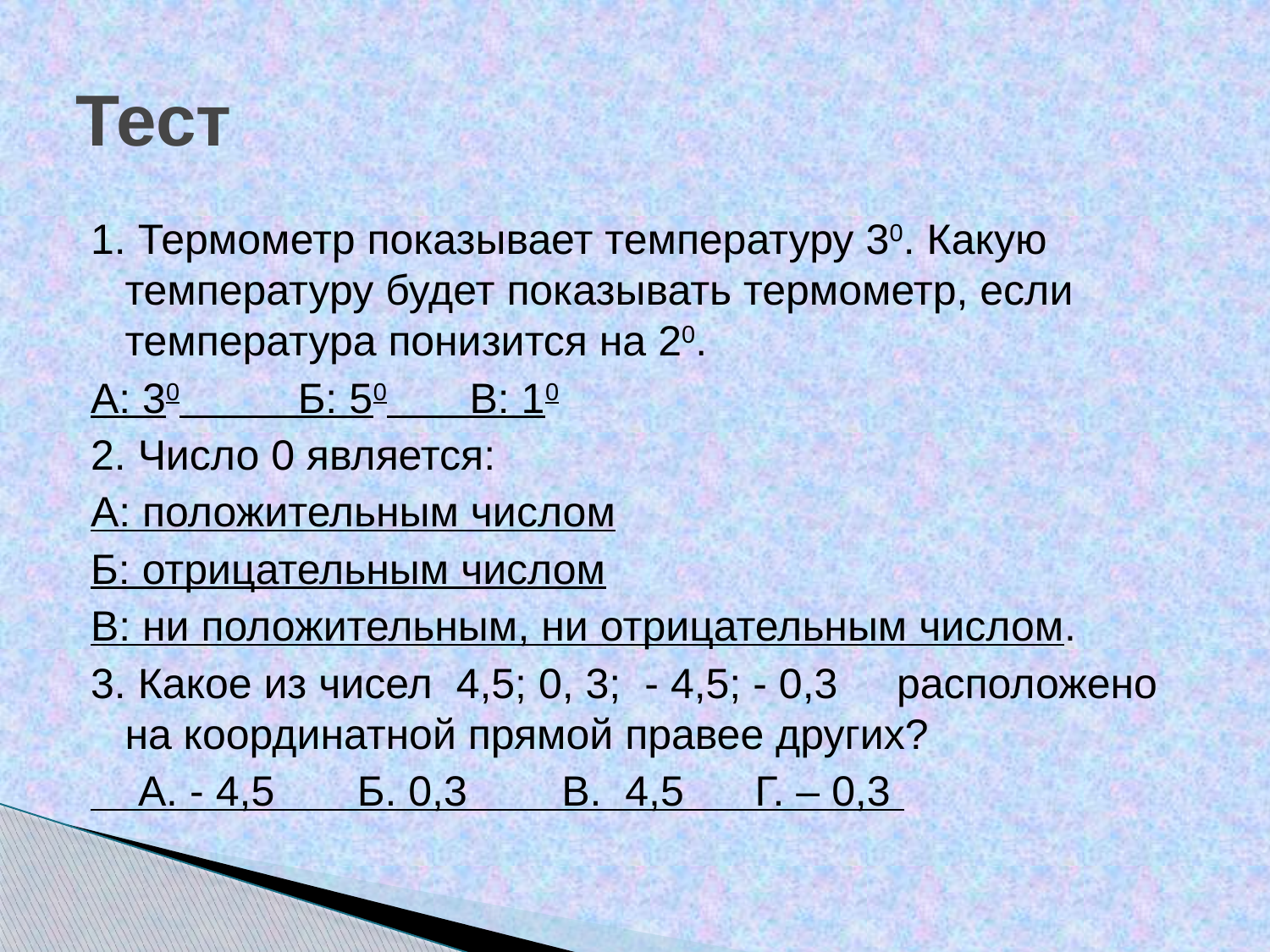

# Тест
1. Термометр показывает температуру 30. Какую температуру будет показывать термометр, если температура понизится на 20.
А: 30          Б: 50       В: 10
2. Число 0 является:
А: положительным числом
Б: отрицательным числом
В: ни положительным, ни отрицательным числом.
3. Какое из чисел  4,5; 0, 3;  - 4,5; - 0,3     расположено на координатной прямой правее других?
    А. - 4,5       Б. 0,3        В.  4,5      Г. – 0,3